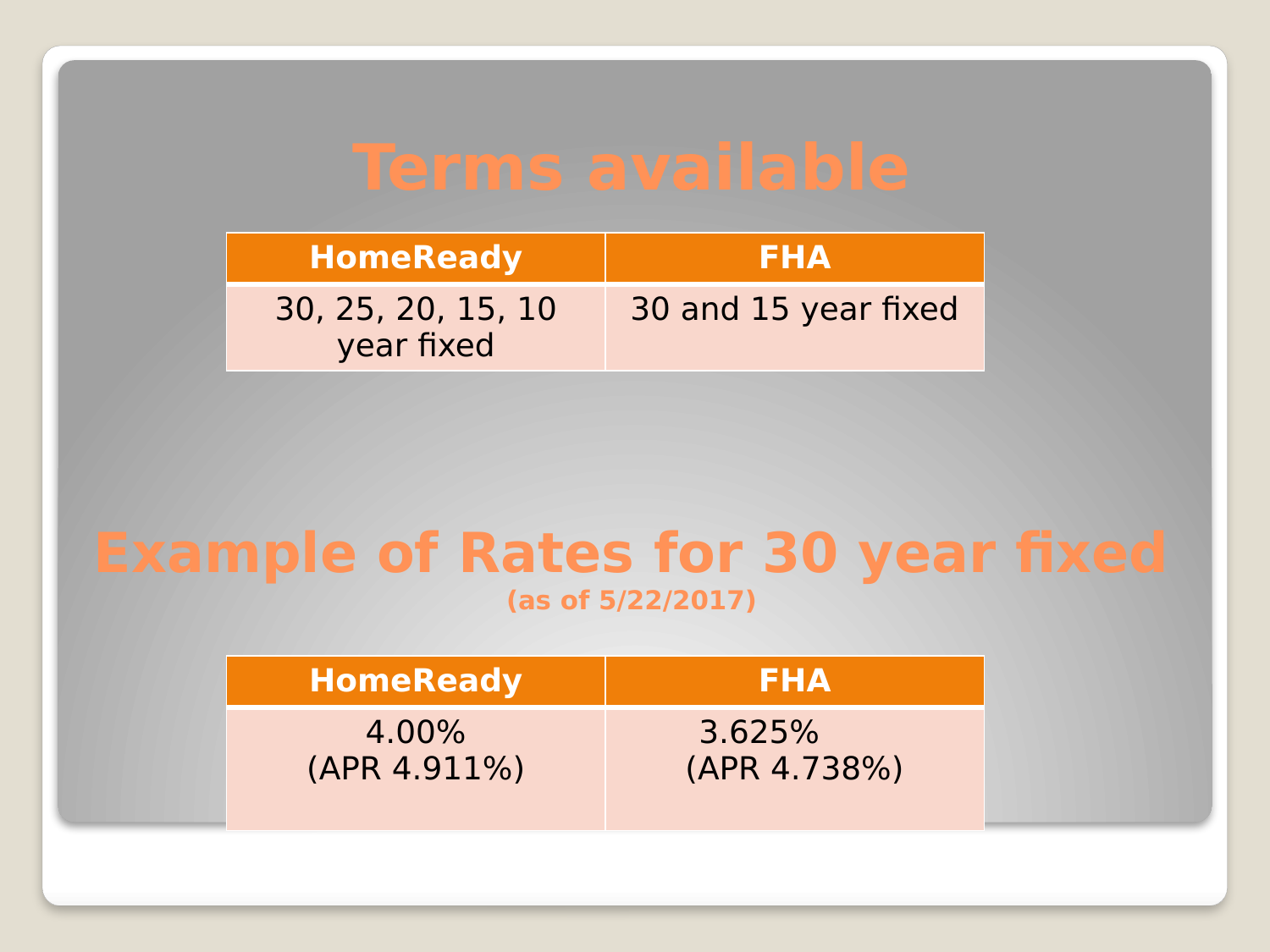

# Terms available
| HomeReady | FHA |
| --- | --- |
| 30, 25, 20, 15, 10 year fixed | 30 and 15 year fixed |
Example of Rates for 30 year fixed (as of 5/22/2017)
| HomeReady | FHA |
| --- | --- |
| 4.00% (APR 4.911%) | 3.625% (APR 4.738%) |